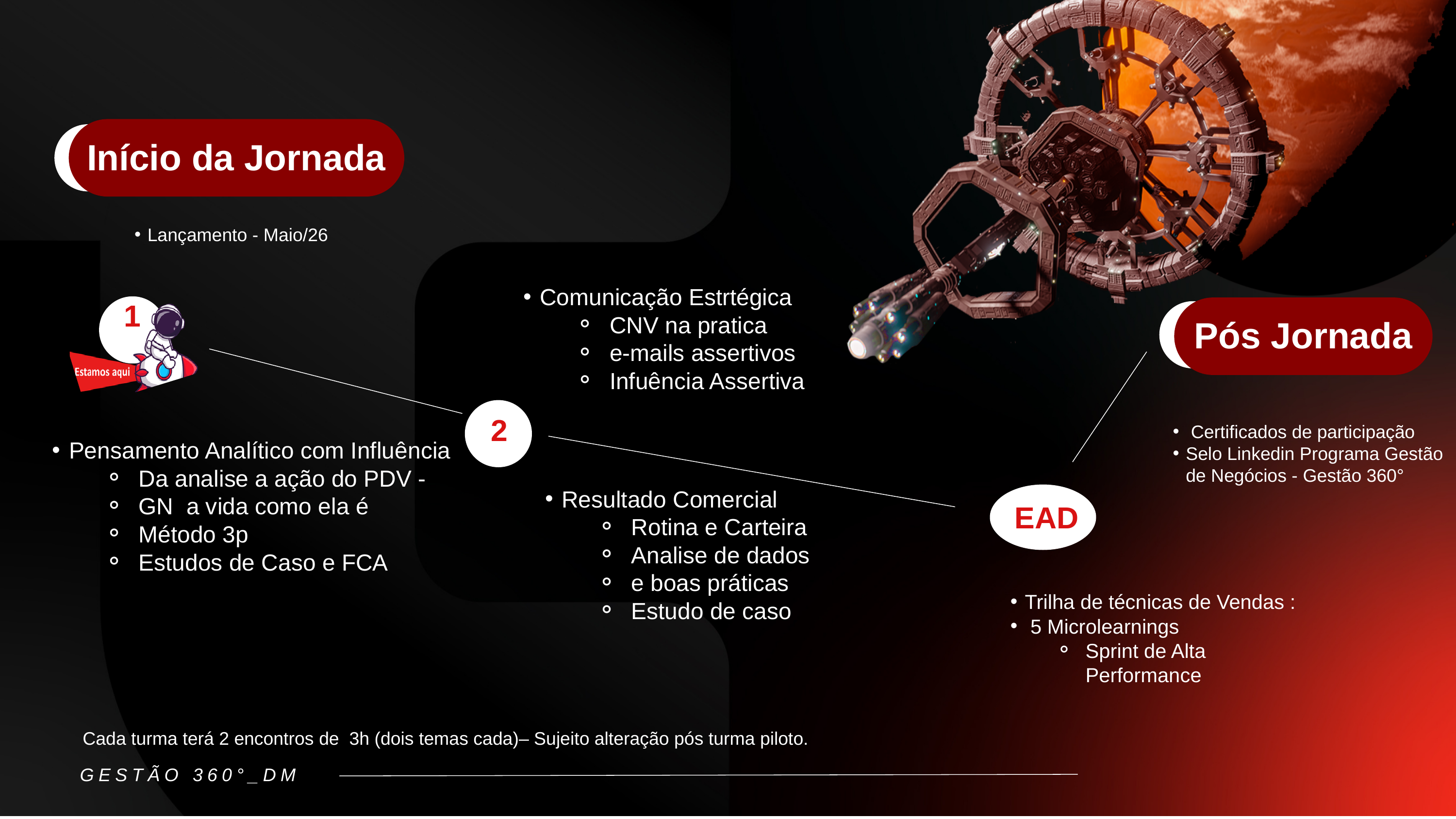

Início da Jornada

6

Lançamento - Maio/26

Comunicação Estrtégica
CNV na pratica
e-mails assertivos
Infuência Assertiva

1

Pós Jornada

6

2
 Certificados de participação
Selo Linkedin Programa Gestão de Negócios - Gestão 360°

Pensamento Analítico com Influência
Da analise a ação do PDV -
GN  a vida como ela é
Método 3p
Estudos de Caso e FCA

Resultado Comercial
Rotina e Carteira
Analise de dados
e boas práticas
Estudo de caso

EAD
Trilha de técnicas de Vendas :
 5 Microlearnings
Sprint de Alta Performance

Cada turma terá 2 encontros de  3h (dois temas cada)– Sujeito alteração pós turma piloto.
GESTÃO 360°_DM

“